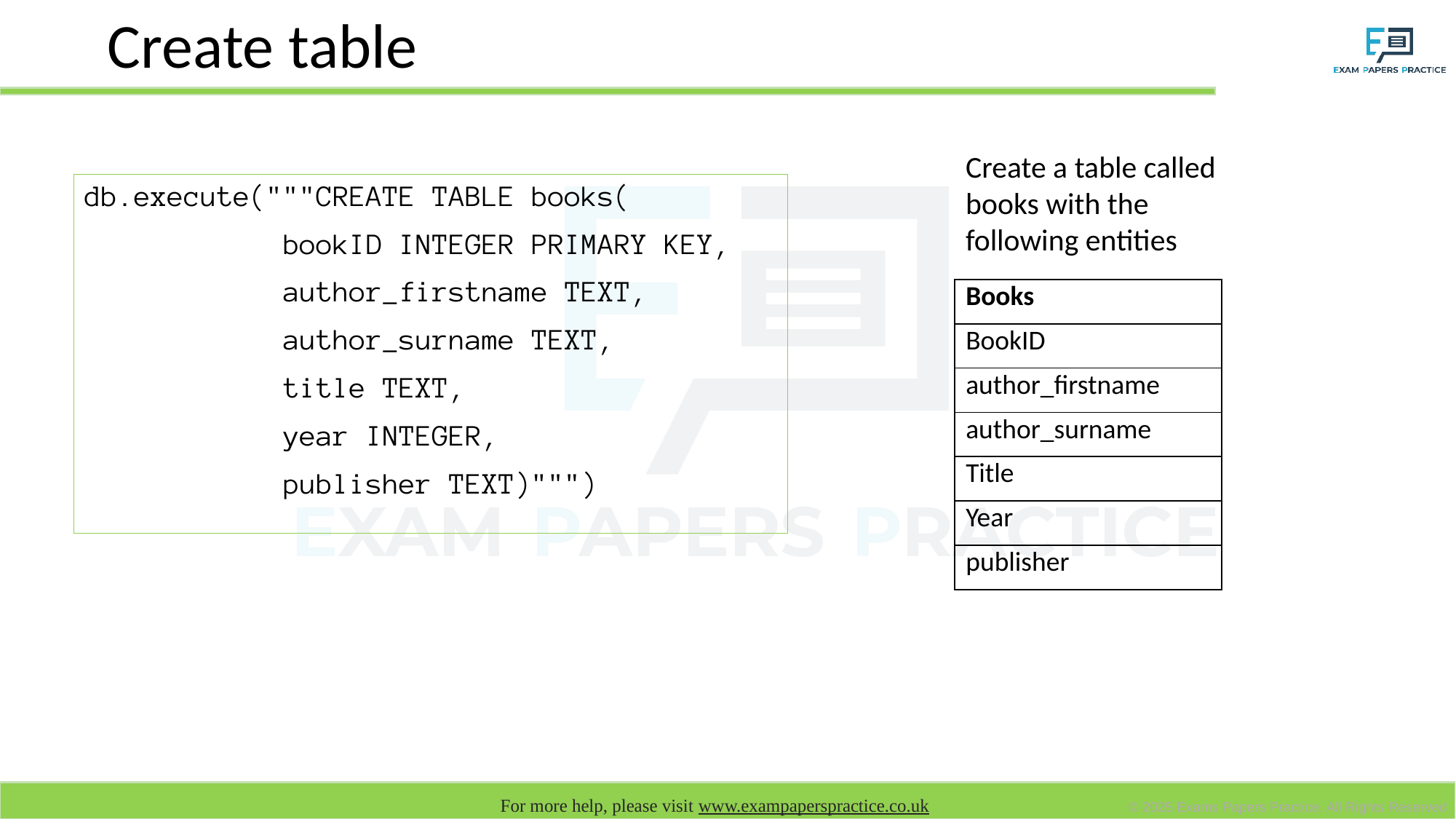

# Create table
Create a table called books with the following entities
db.execute("""CREATE TABLE books(
            bookID INTEGER PRIMARY KEY,
            author_firstname TEXT,
            author_surname TEXT,
            title TEXT,
            year INTEGER,
            publisher TEXT)""")

| Books |
| --- |
| BookID |
| author\_firstname |
| author\_surname |
| Title |
| Year |
| publisher |